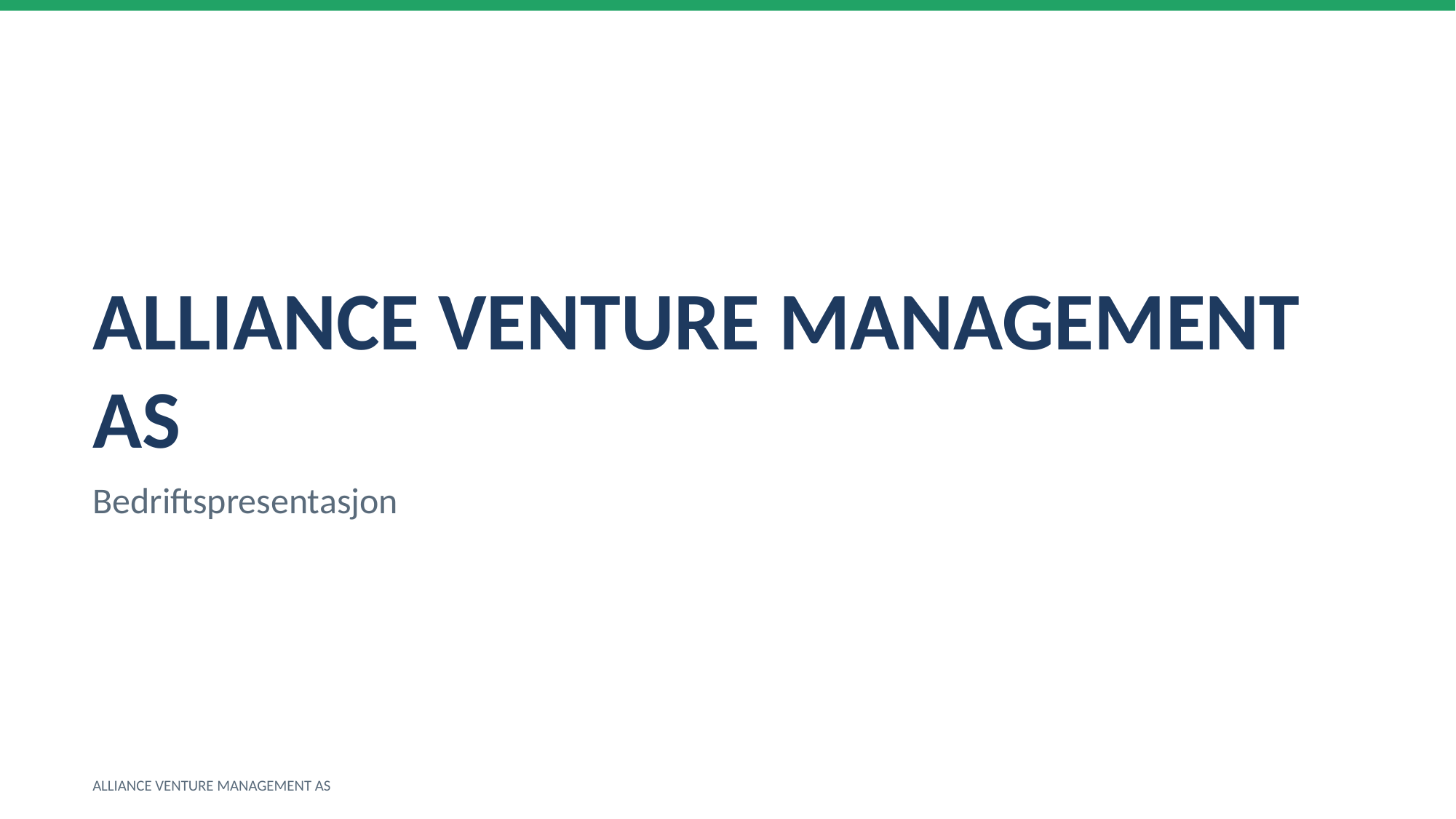

ALLIANCE VENTURE MANAGEMENT AS
Bedriftspresentasjon
ALLIANCE VENTURE MANAGEMENT AS